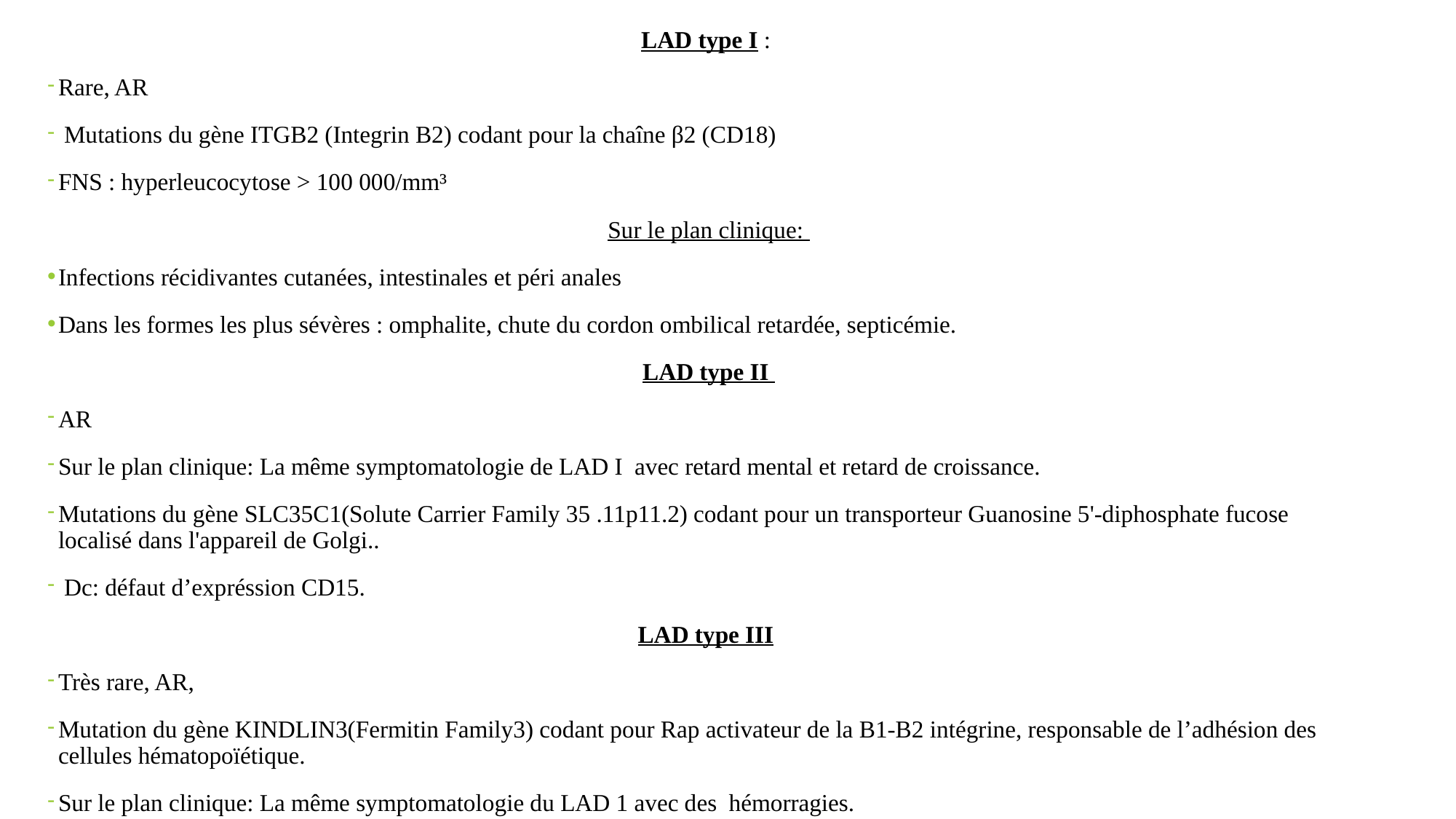

LAD type I :
Rare, AR
 Mutations du gène ITGB2 (Integrin B2) codant pour la chaîne β2 (CD18)
FNS : hyperleucocytose > 100 000/mm³
Sur le plan clinique:
Infections récidivantes cutanées, intestinales et péri anales
Dans les formes les plus sévères : omphalite, chute du cordon ombilical retardée, septicémie.
LAD type II
AR
Sur le plan clinique: La même symptomatologie de LAD I  avec retard mental et retard de croissance.
Mutations du gène SLC35C1(Solute Carrier Family 35 .11p11.2) codant pour un transporteur Guanosine 5'-diphosphate fucose localisé dans l'appareil de Golgi..
 Dc: défaut d’expréssion CD15.
LAD type III
Très rare, AR,
Mutation du gène KINDLIN3(Fermitin Family3) codant pour Rap activateur de la B1-B2 intégrine, responsable de l’adhésion des cellules hématopoïétique.
Sur le plan clinique: La même symptomatologie du LAD 1 avec des  hémorragies.